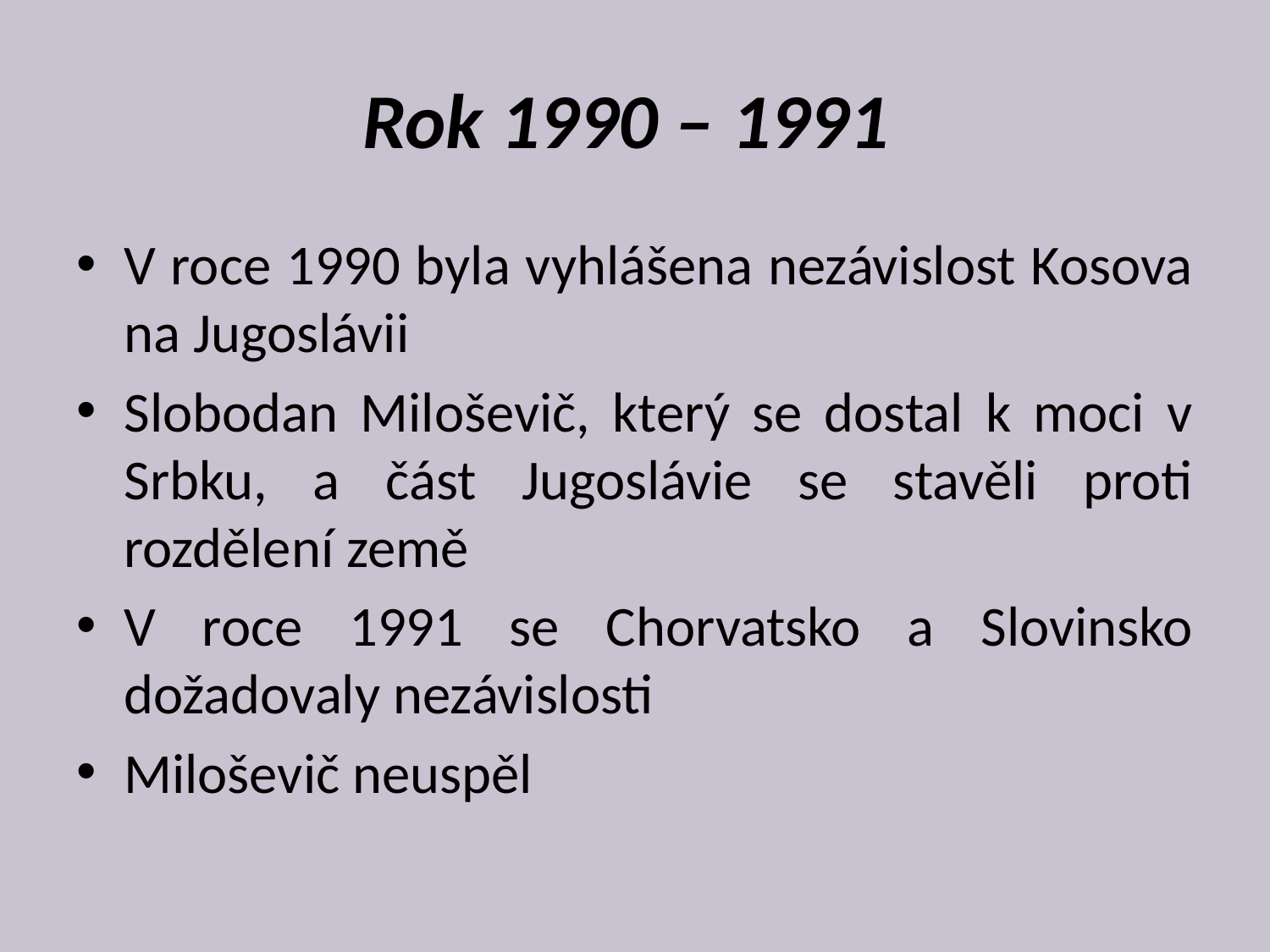

# Rok 1990 – 1991
V roce 1990 byla vyhlášena nezávislost Kosova na Jugoslávii
Slobodan Miloševič, který se dostal k moci v Srbku, a část Jugoslávie se stavěli proti rozdělení země
V roce 1991 se Chorvatsko a Slovinsko dožadovaly nezávislosti
Miloševič neuspěl